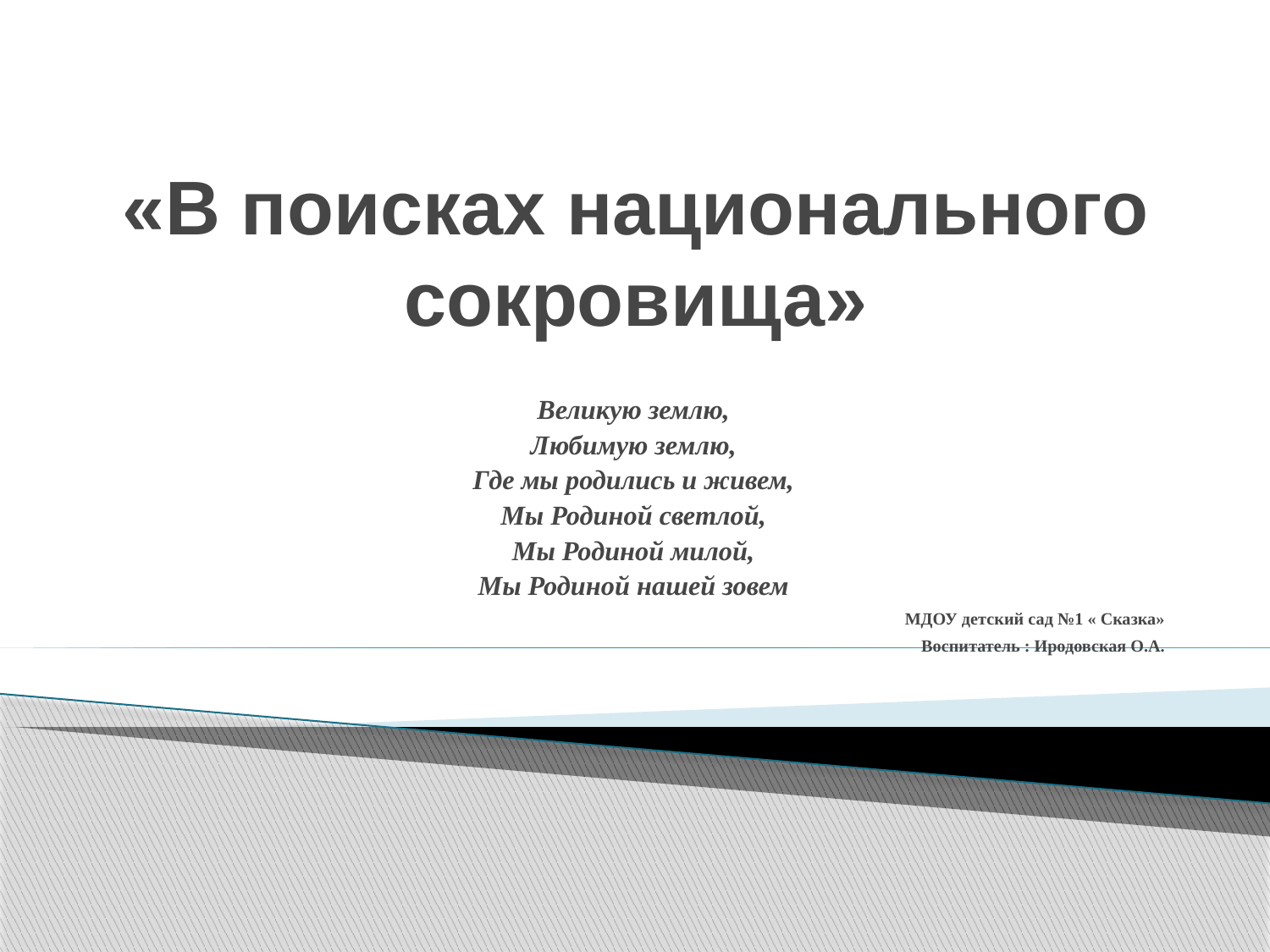

# «В поисках национального сокровища»
Великую землю,
Любимую землю,
Где мы родились и живем,
Мы Родиной светлой,
Мы Родиной милой,
Мы Родиной нашей зовем
МДОУ детский сад №1 « Сказка»
Воспитатель : Иродовская О.А.